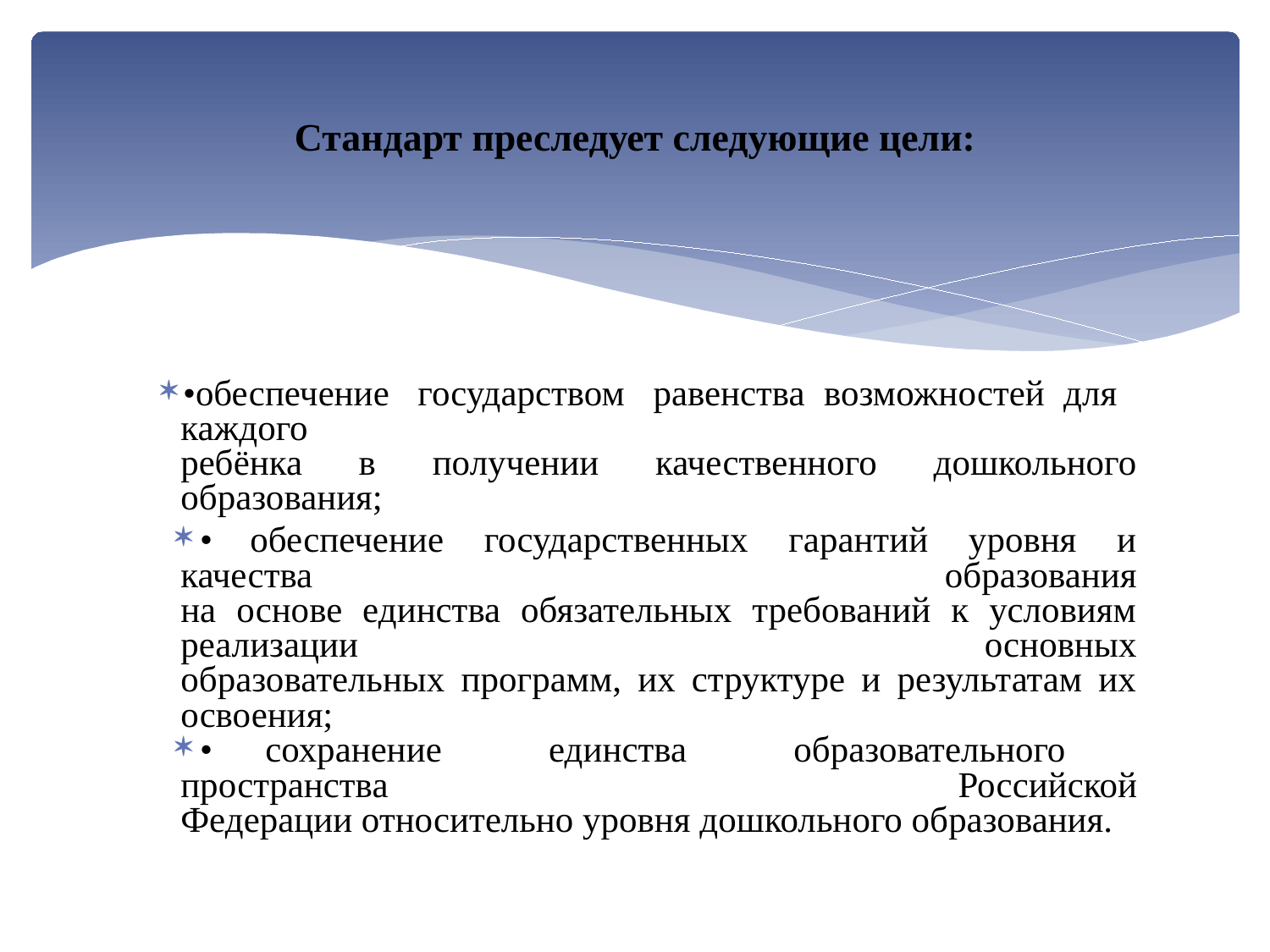

# Стандарт преследует следующие цели:
•обеспечение   государством   равенства  возможностей  для   каждого
ребёнка в получении качественного дошкольного образования;
•	обеспечение государственных гарантий уровня и качества образования
на основе единства обязательных требований к условиям реализации основных
образовательных программ, их структуре и результатам их освоения;
•	сохранение   единства   образовательного   пространства   Российской
Федерации относительно уровня дошкольного образования.